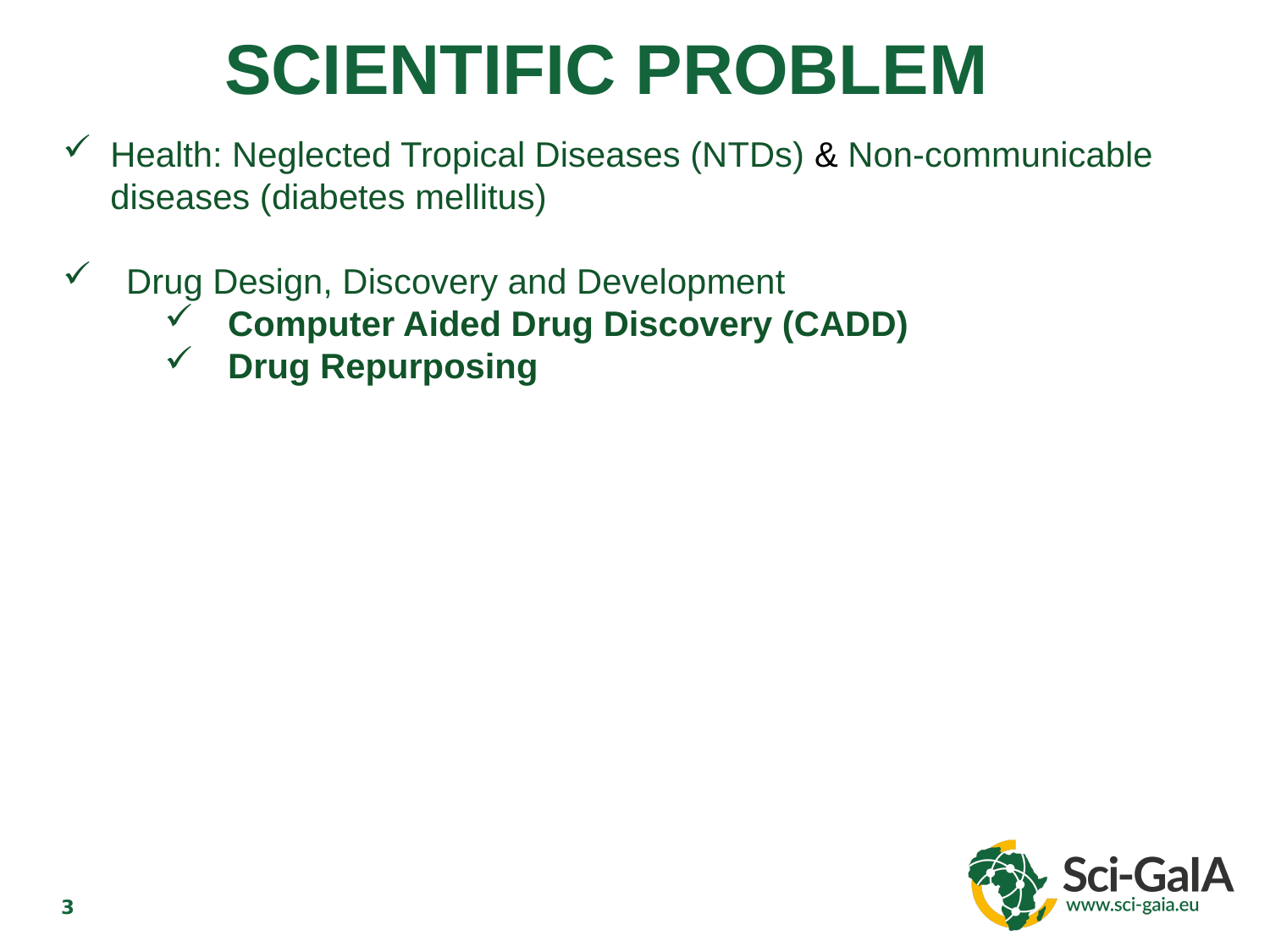

SCIENTIFIC PROBLEM
Health: Neglected Tropical Diseases (NTDs) & Non-communicable diseases (diabetes mellitus)

Drug Design, Discovery and Development
Computer Aided Drug Discovery (CADD)
Drug Repurposing

3